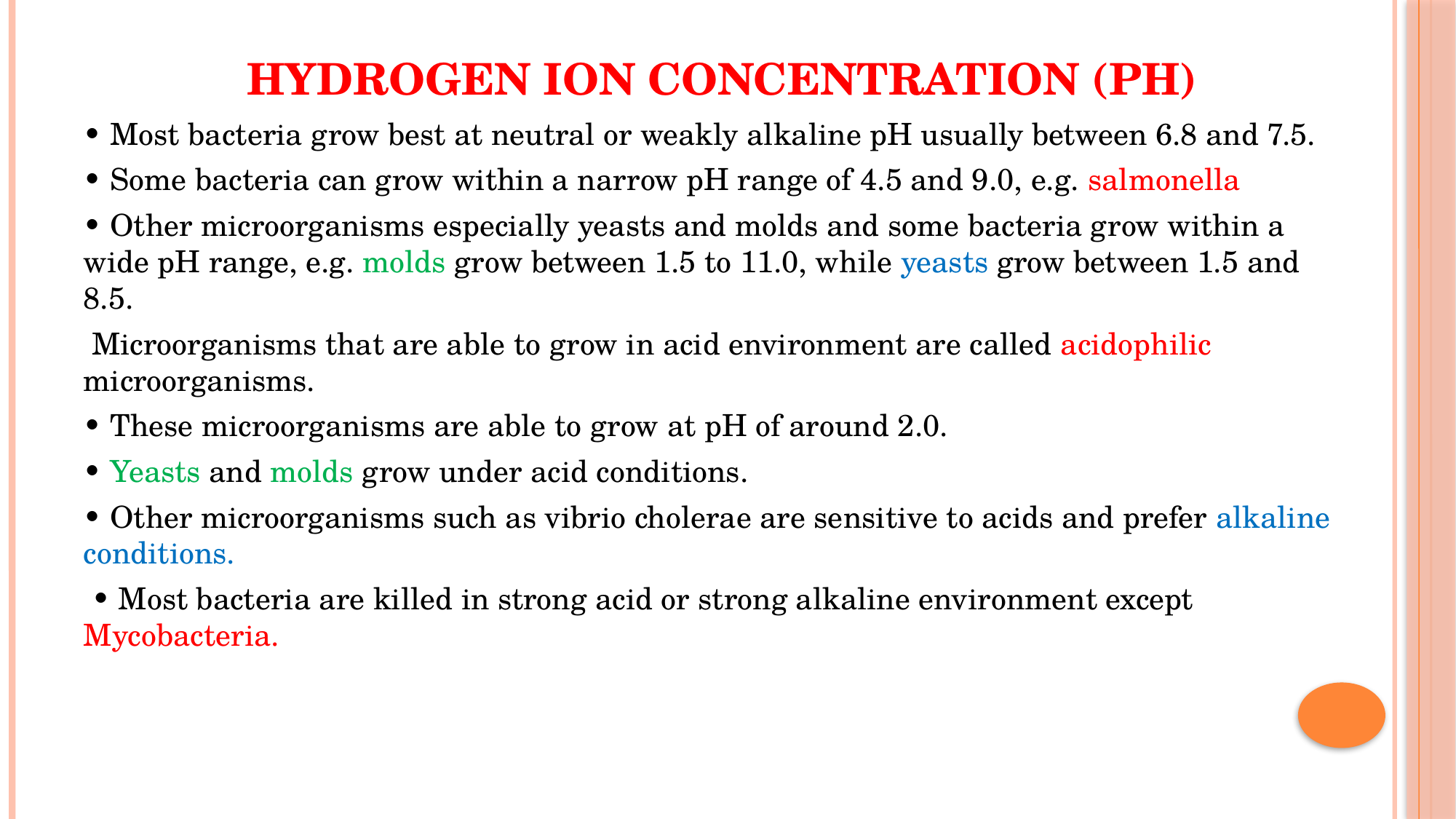

# Hydrogen ion concentration (PH)
• Most bacteria grow best at neutral or weakly alkaline pH usually between 6.8 and 7.5.
• Some bacteria can grow within a narrow pH range of 4.5 and 9.0, e.g. salmonella
• Other microorganisms especially yeasts and molds and some bacteria grow within a wide pH range, e.g. molds grow between 1.5 to 11.0, while yeasts grow between 1.5 and 8.5.
 Microorganisms that are able to grow in acid environment are called acidophilic microorganisms.
• These microorganisms are able to grow at pH of around 2.0.
• Yeasts and molds grow under acid conditions.
• Other microorganisms such as vibrio cholerae are sensitive to acids and prefer alkaline conditions.
 • Most bacteria are killed in strong acid or strong alkaline environment except Mycobacteria.